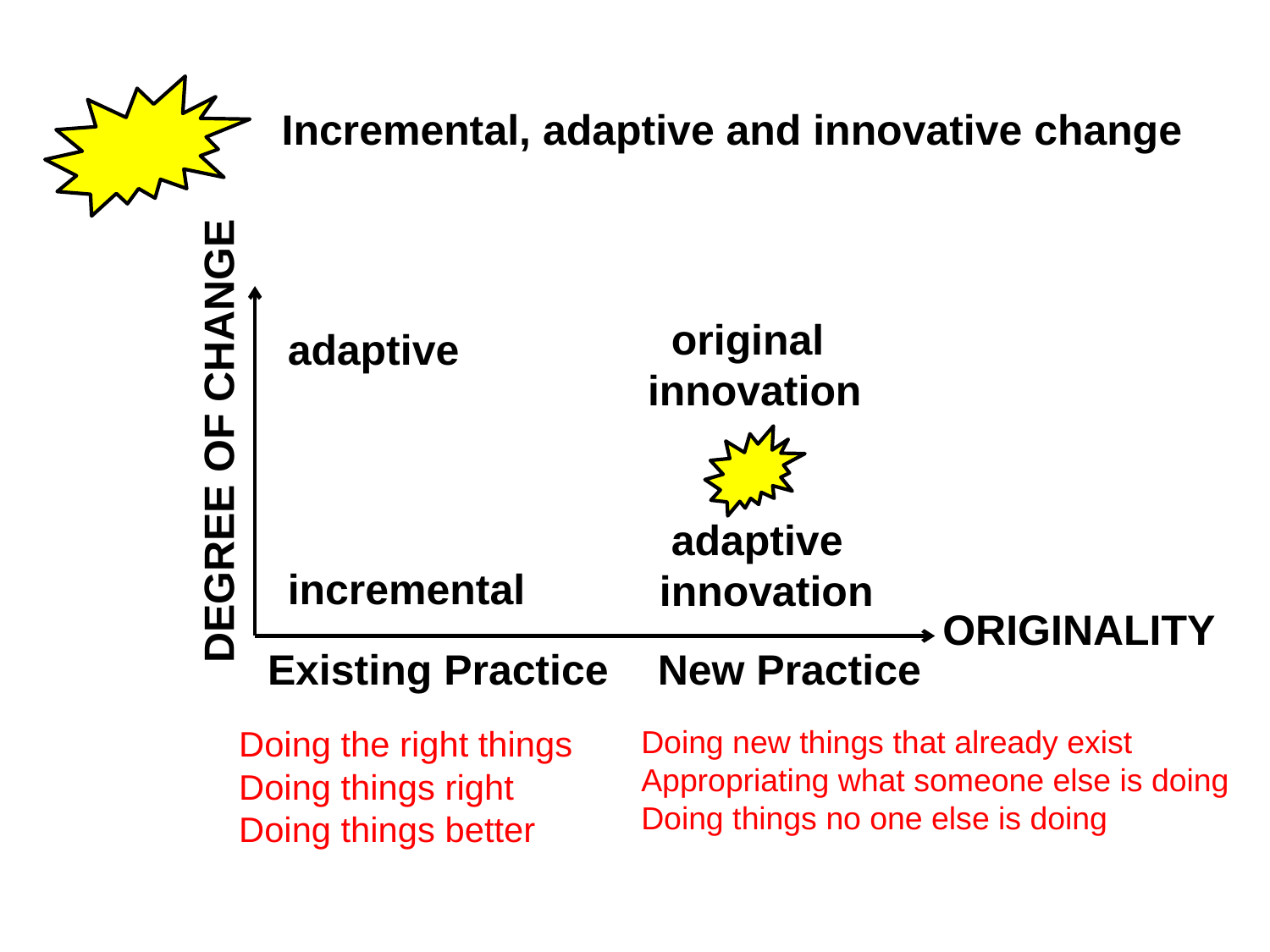

Incremental, adaptive and innovative change
  original
innovation
adaptive
DEGREE OF CHANGE

  adaptive
 innovation
incremental
ORIGINALITY
Existing Practice
New Practice
Doing the right things
Doing things right
Doing things better
Doing new things that already exist
Appropriating what someone else is doing
Doing things no one else is doing